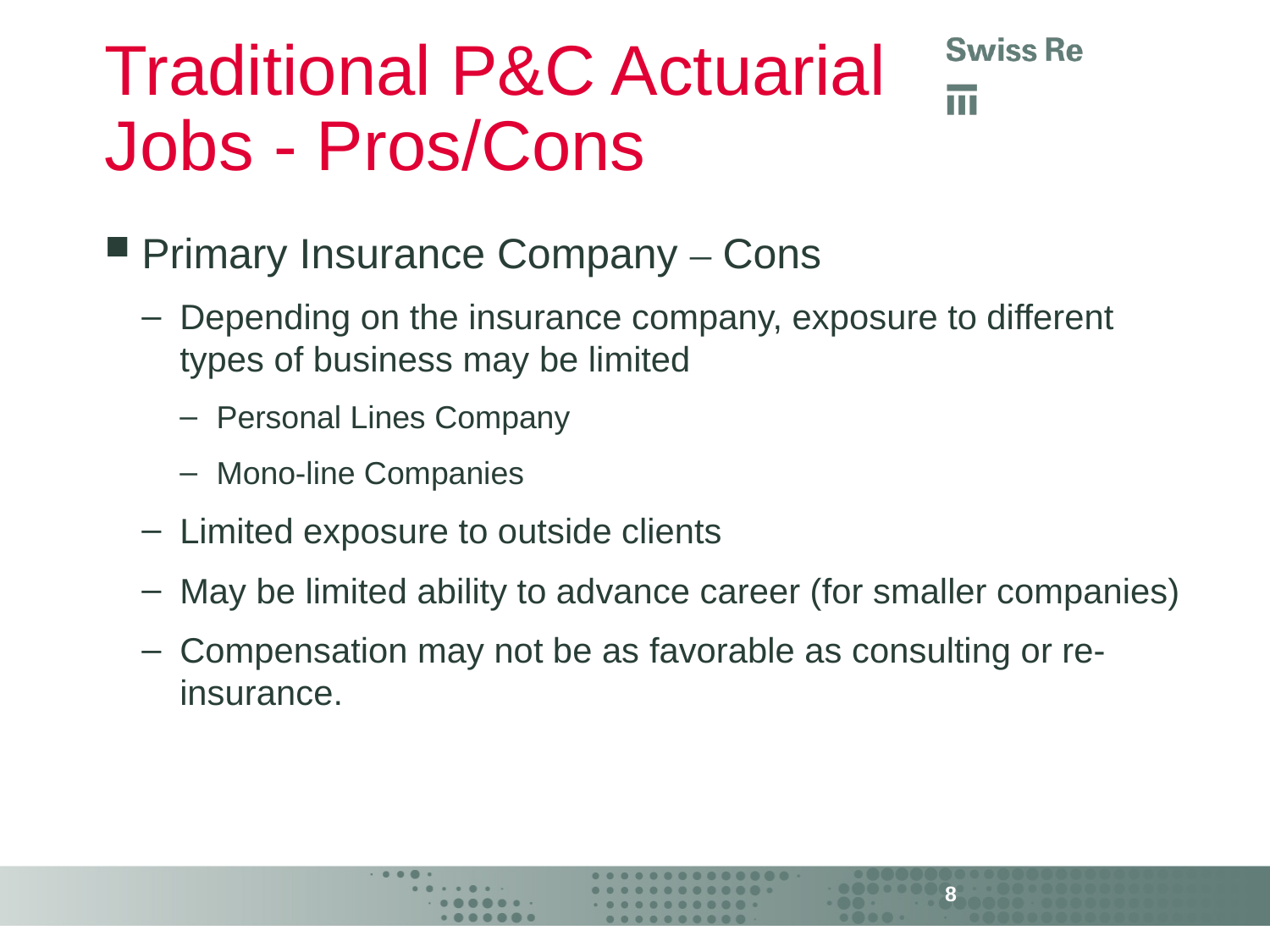

# Traditional P&C Actuarial Jobs - Pros/Cons
Primary Insurance Company – Cons
Depending on the insurance company, exposure to different types of business may be limited
Personal Lines Company
Mono-line Companies
Limited exposure to outside clients
May be limited ability to advance career (for smaller companies)
Compensation may not be as favorable as consulting or re-insurance.

8